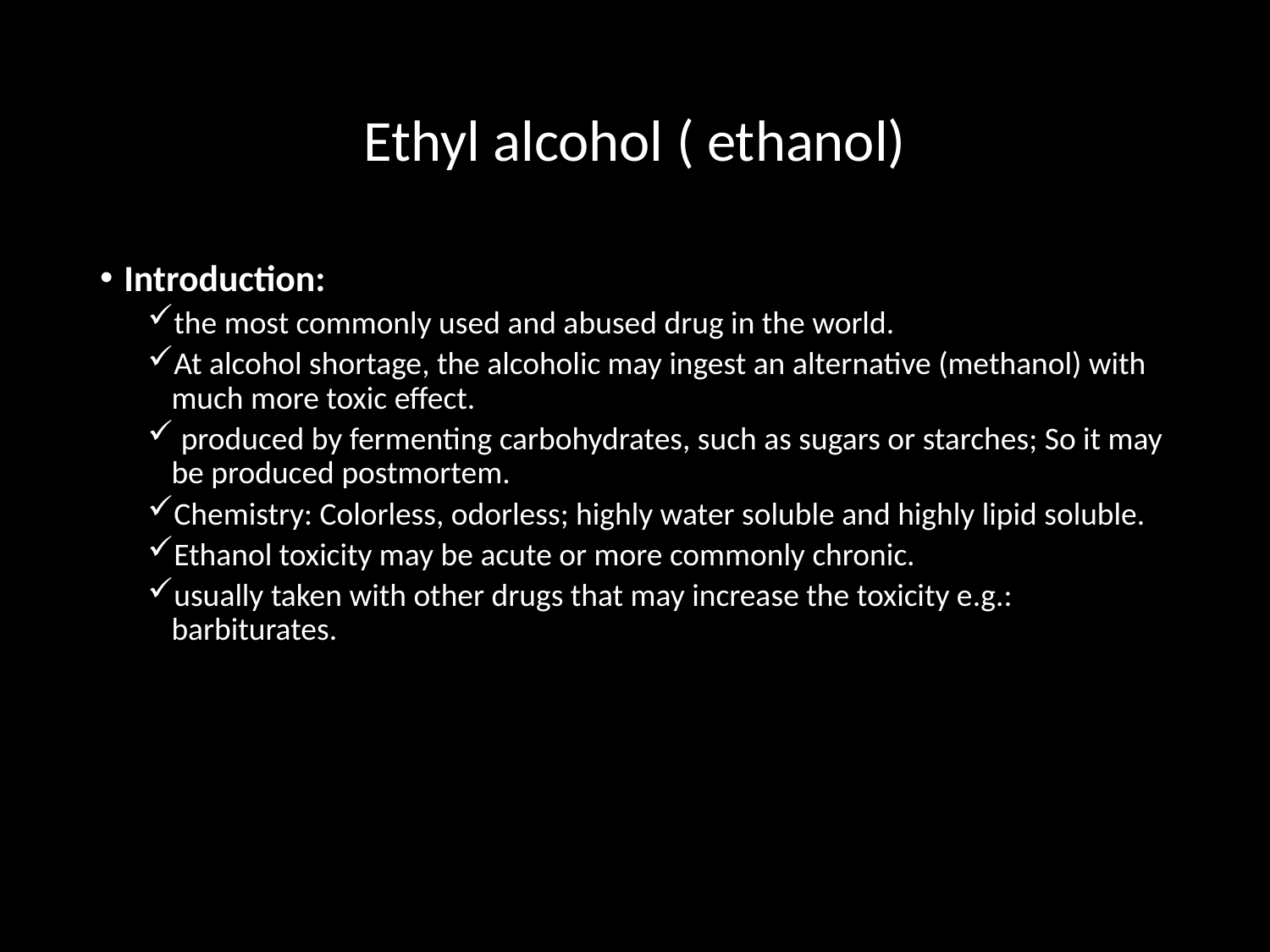

# Ethyl alcohol ( ethanol)
Introduction:
the most commonly used and abused drug in the world.
At alcohol shortage, the alcoholic may ingest an alternative (methanol) with much more toxic effect.
 produced by fermenting carbohydrates, such as sugars or starches; So it may be produced postmortem.
Chemistry: Colorless, odorless; highly water soluble and highly lipid soluble.
Ethanol toxicity may be acute or more commonly chronic.
usually taken with other drugs that may increase the toxicity e.g.: barbiturates.